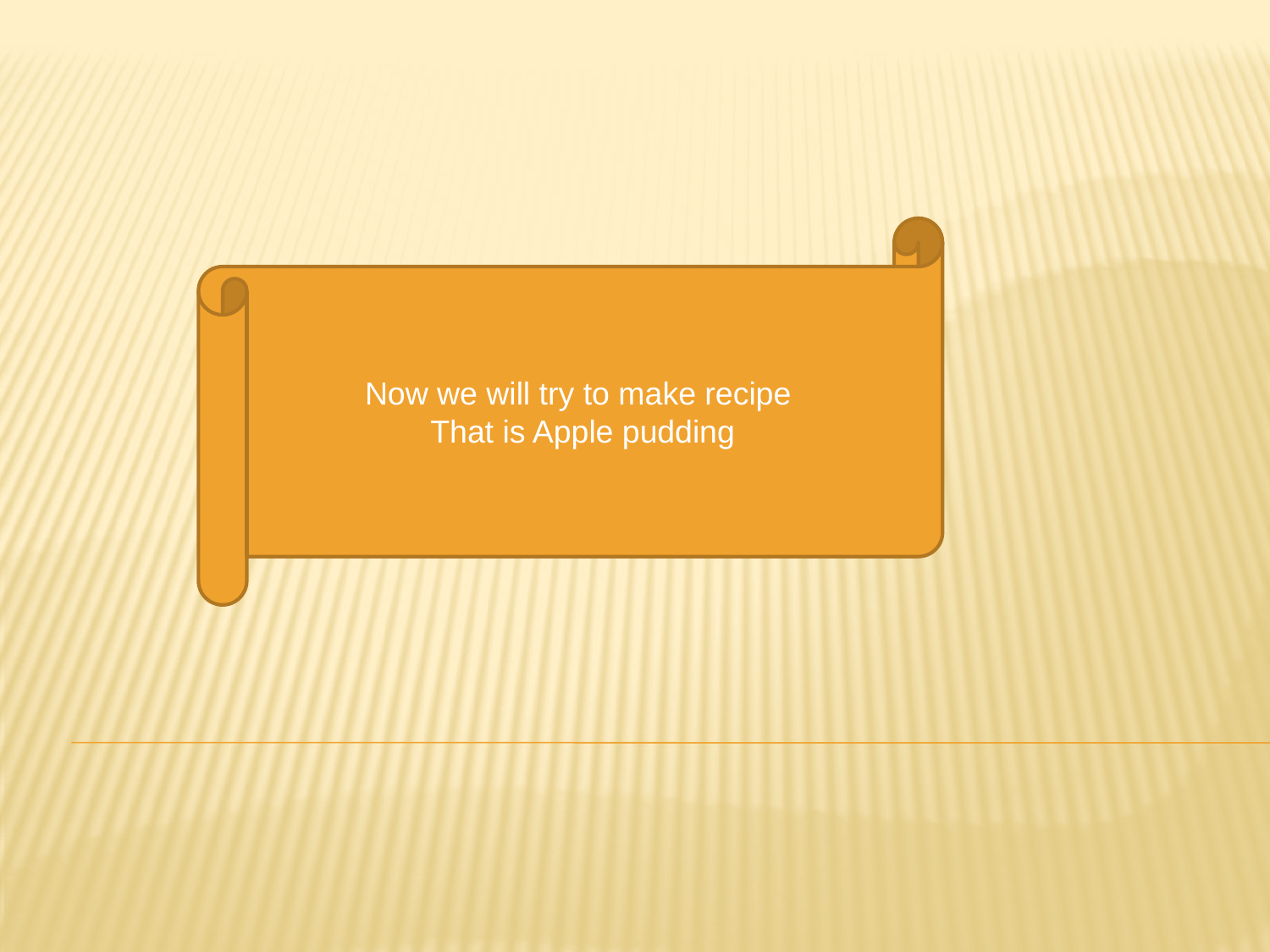

Now we will try to make recipe
That is Apple pudding